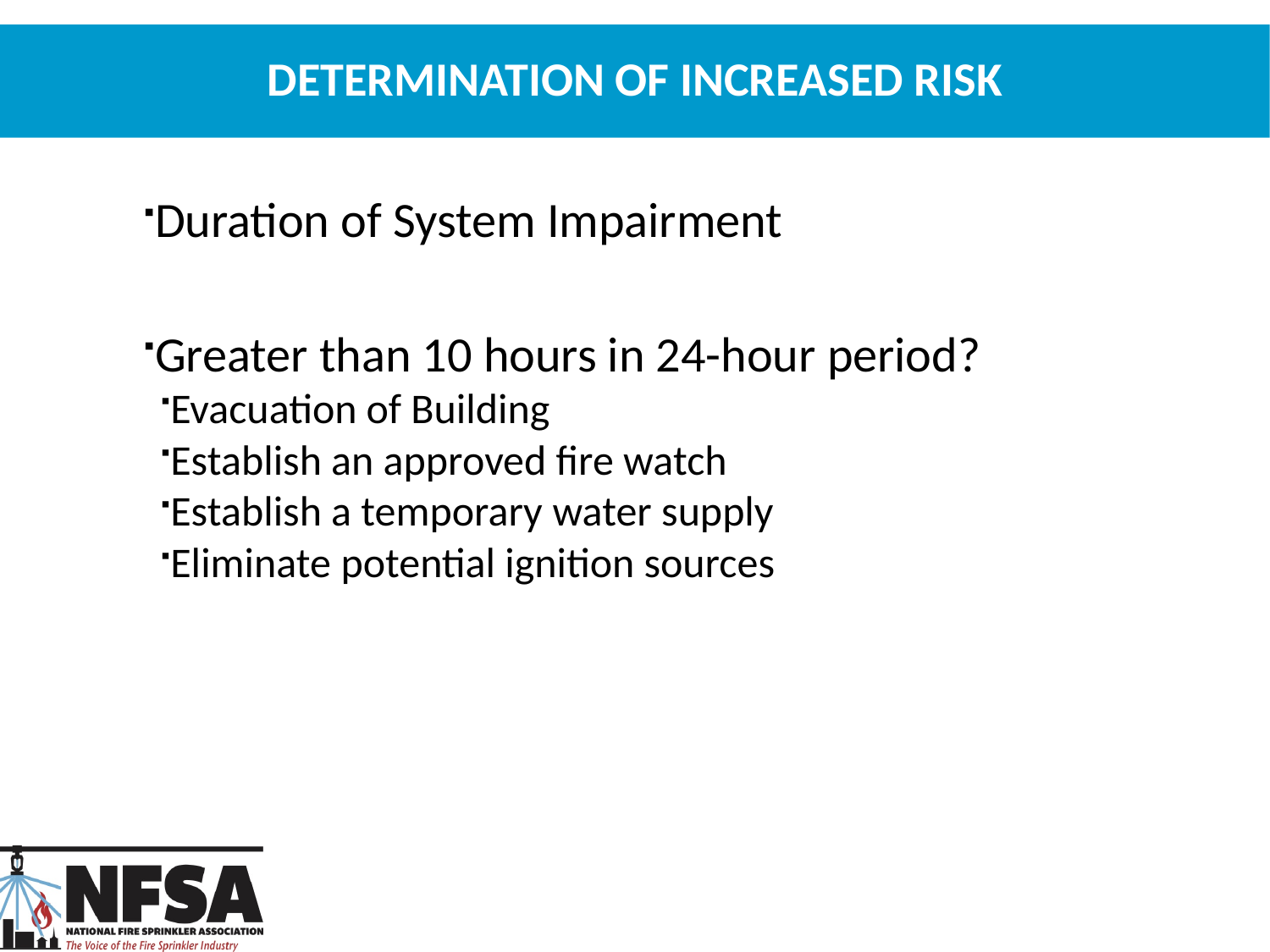

# Determination of Increased Risk
Duration of System Impairment

Greater than 10 hours in 24-hour period?
Evacuation of Building
Establish an approved fire watch
Establish a temporary water supply
Eliminate potential ignition sources